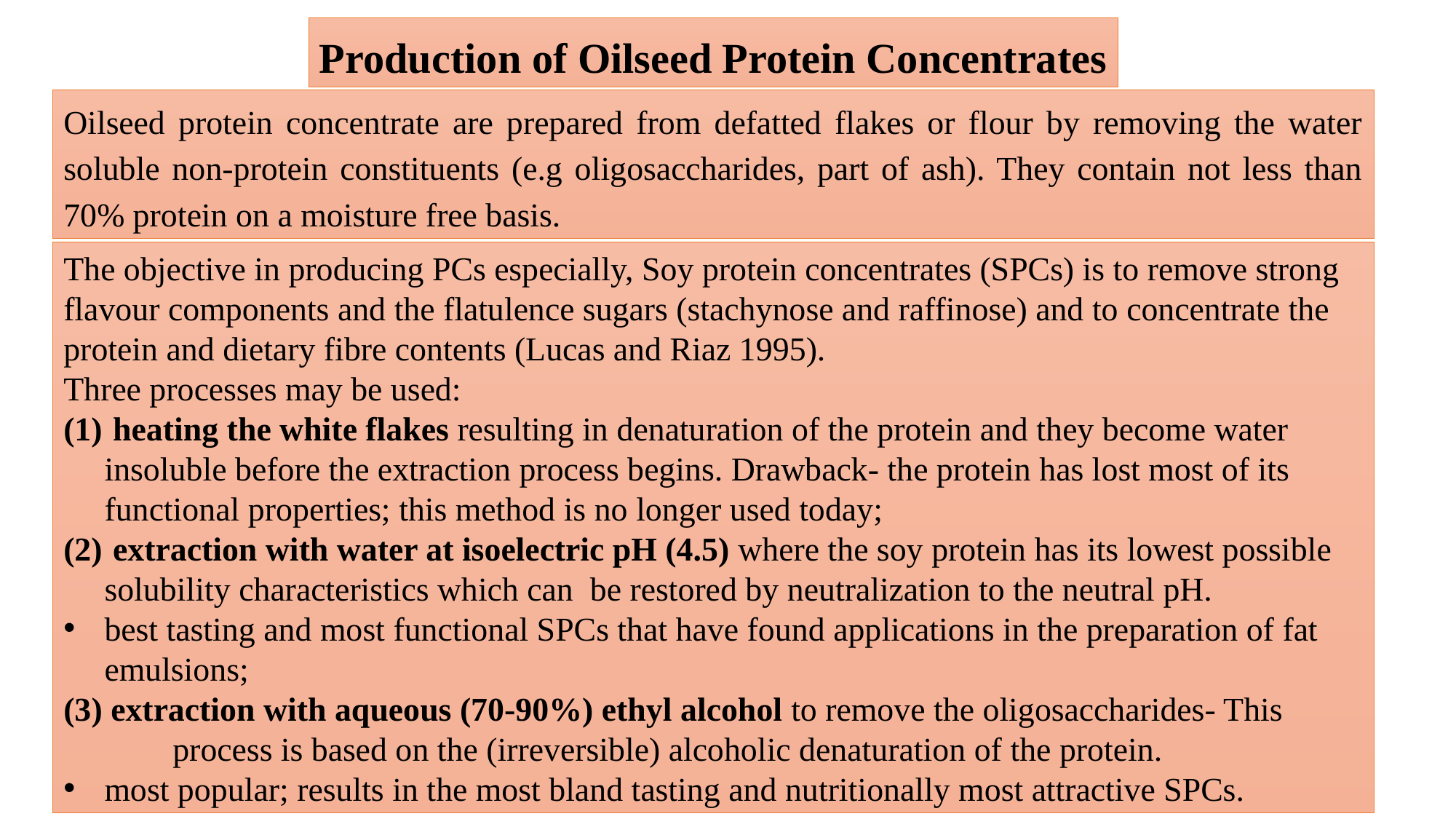

Production of Oilseed Protein Concentrates
Oilseed protein concentrate are prepared from defatted flakes or flour by removing the water soluble non-protein constituents (e.g oligosaccharides, part of ash). They contain not less than 70% protein on a moisture free basis.
The objective in producing PCs especially, Soy protein concentrates (SPCs) is to remove strong flavour components and the flatulence sugars (stachynose and raffinose) and to concentrate the protein and dietary fibre contents (Lucas and Riaz 1995).
Three processes may be used:
 heating the white flakes resulting in denaturation of the protein and they become water insoluble before the extraction process begins. Drawback- the protein has lost most of its functional properties; this method is no longer used today;
 extraction with water at isoelectric pH (4.5) where the soy protein has its lowest possible solubility characteristics which can  be restored by neutralization to the neutral pH.
best tasting and most functional SPCs that have found applications in the preparation of fat emulsions;
(3) extraction with aqueous (70-90%) ethyl alcohol to remove the oligosaccharides- This    	process is based on the (irreversible) alcoholic denaturation of the protein.
most popular; results in the most bland tasting and nutritionally most attractive SPCs.
22